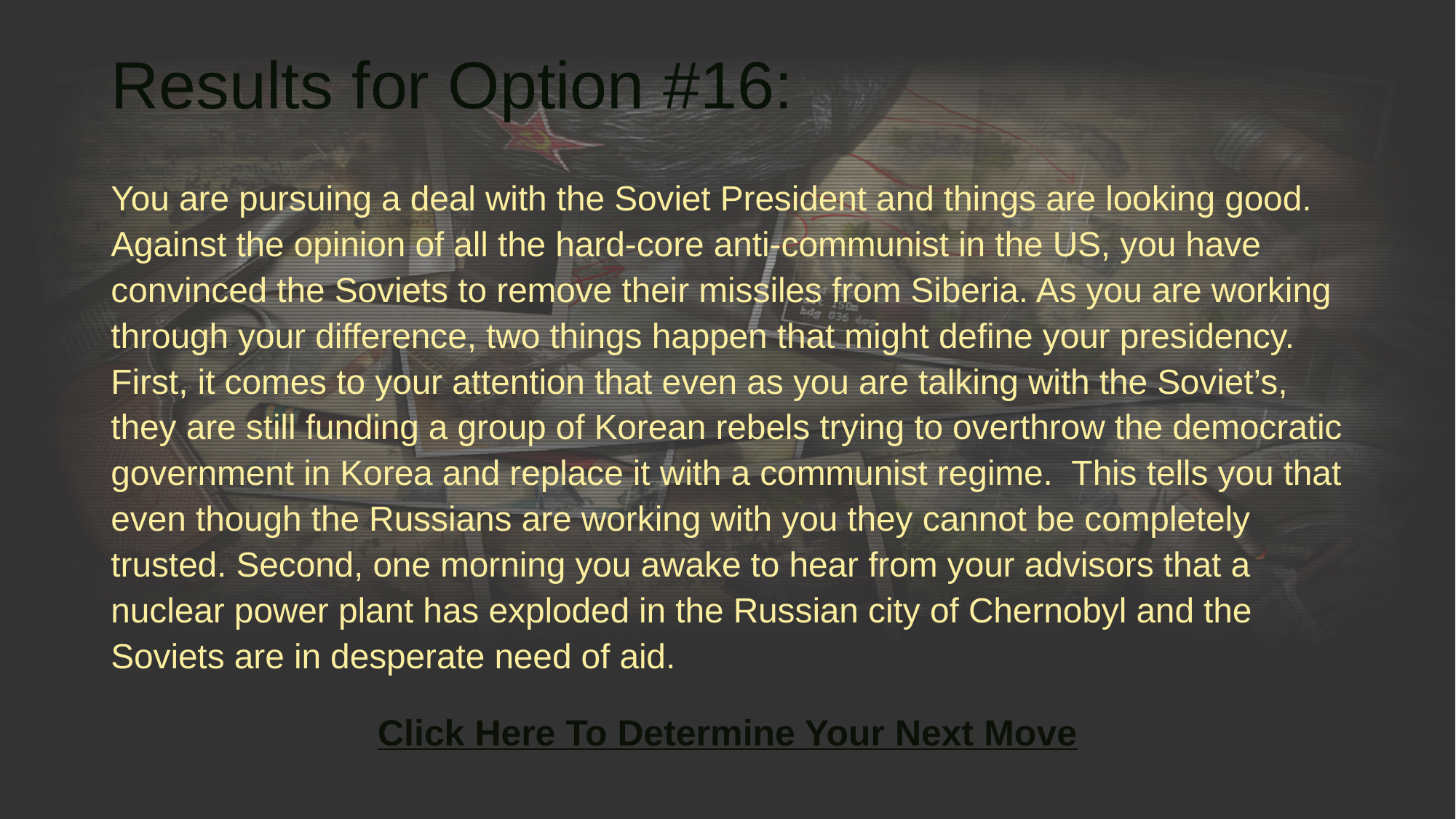

# Results for Option #16:
You are pursuing a deal with the Soviet President and things are looking good. Against the opinion of all the hard-core anti-communist in the US, you have convinced the Soviets to remove their missiles from Siberia. As you are working through your difference, two things happen that might define your presidency. First, it comes to your attention that even as you are talking with the Soviet’s, they are still funding a group of Korean rebels trying to overthrow the democratic government in Korea and replace it with a communist regime.  This tells you that even though the Russians are working with you they cannot be completely trusted. Second, one morning you awake to hear from your advisors that a nuclear power plant has exploded in the Russian city of Chernobyl and the Soviets are in desperate need of aid.
Click Here To Determine Your Next Move